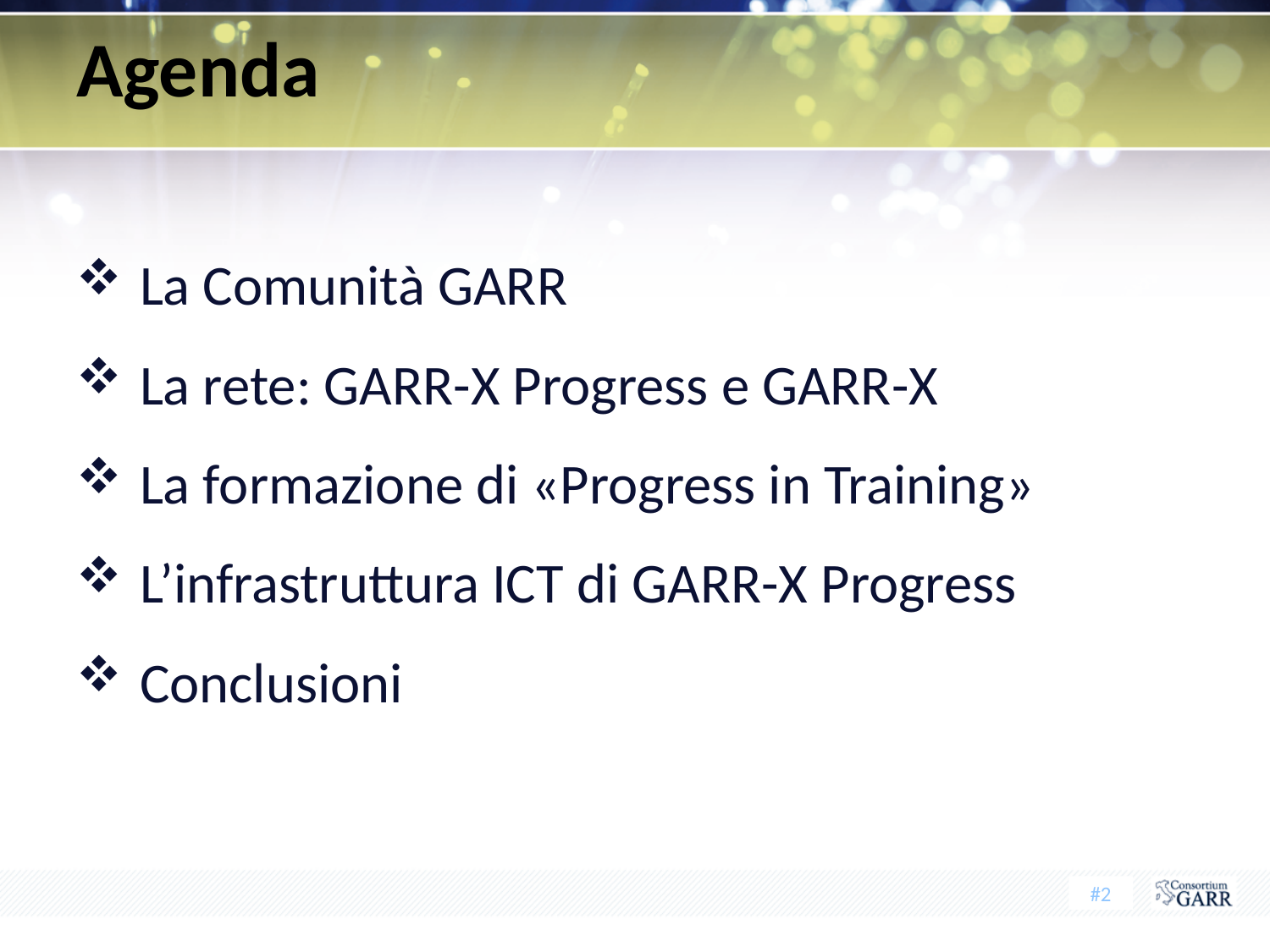

# Agenda
La Comunità GARR
La rete: GARR-X Progress e GARR-X
La formazione di «Progress in Training»
L’infrastruttura ICT di GARR-X Progress
Conclusioni
#2